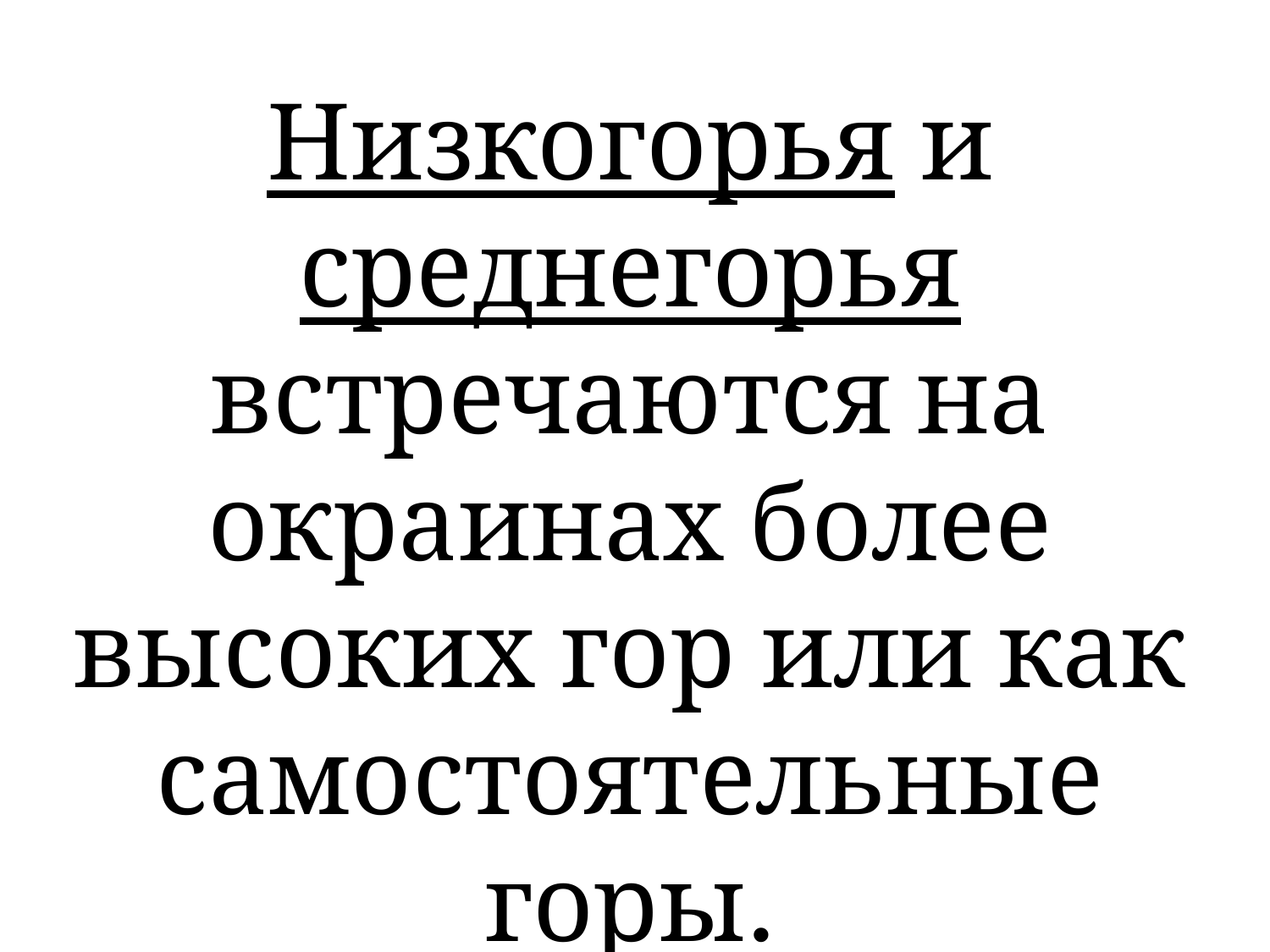

Низкогорья и среднегорья встречаются на окраинах более высоких гор или как самостоятельные горы.